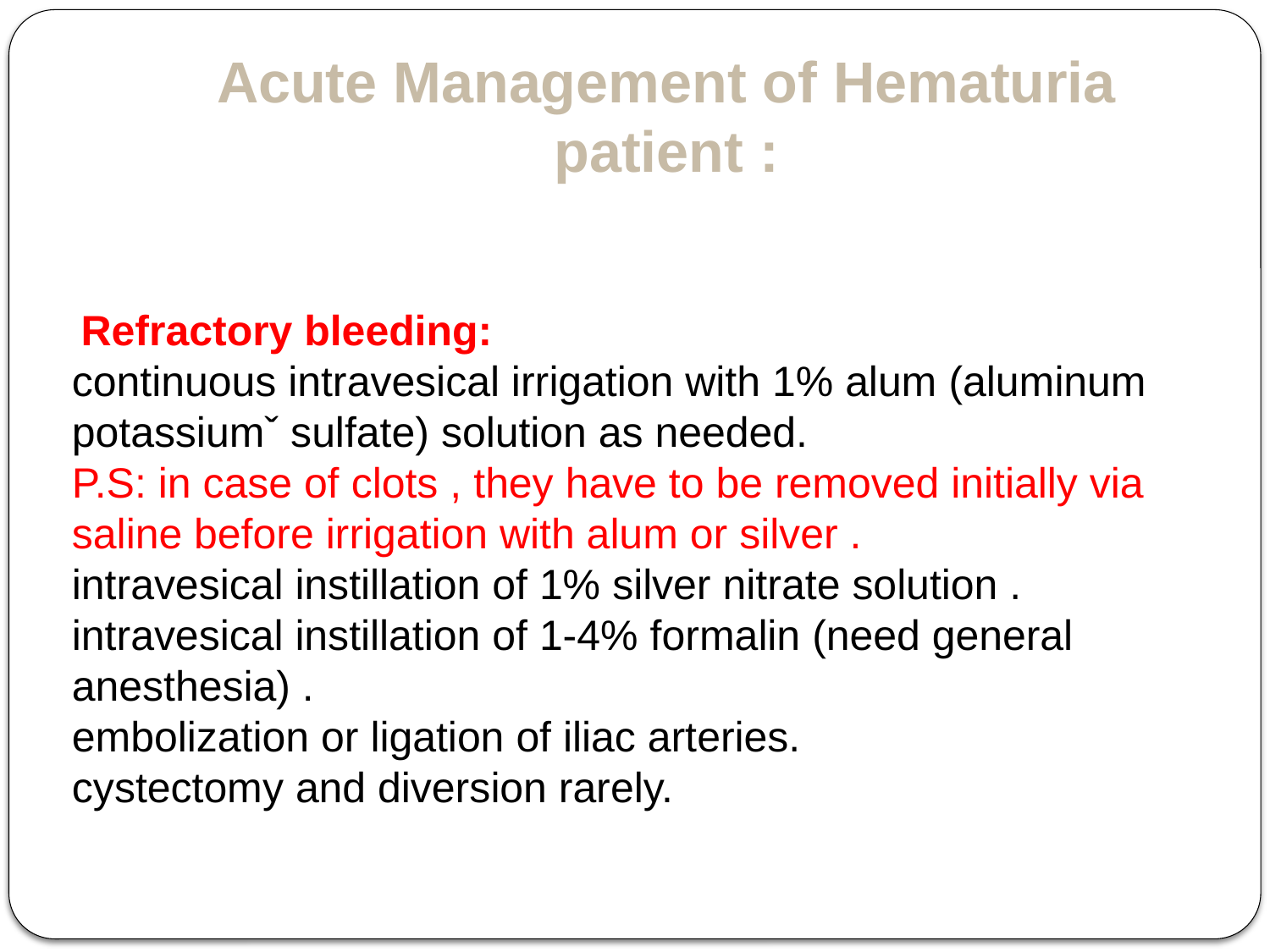

# Acute Management of Hematuria patient :
 Refractory bleeding:
continuous intravesical irrigation with 1% alum (aluminum potassiumˇ sulfate) solution as needed.
P.S: in case of clots , they have to be removed initially via saline before irrigation with alum or silver .
intravesical instillation of 1% silver nitrate solution .
intravesical instillation of 1-4% formalin (need general anesthesia) .
embolization or ligation of iliac arteries.
cystectomy and diversion rarely.